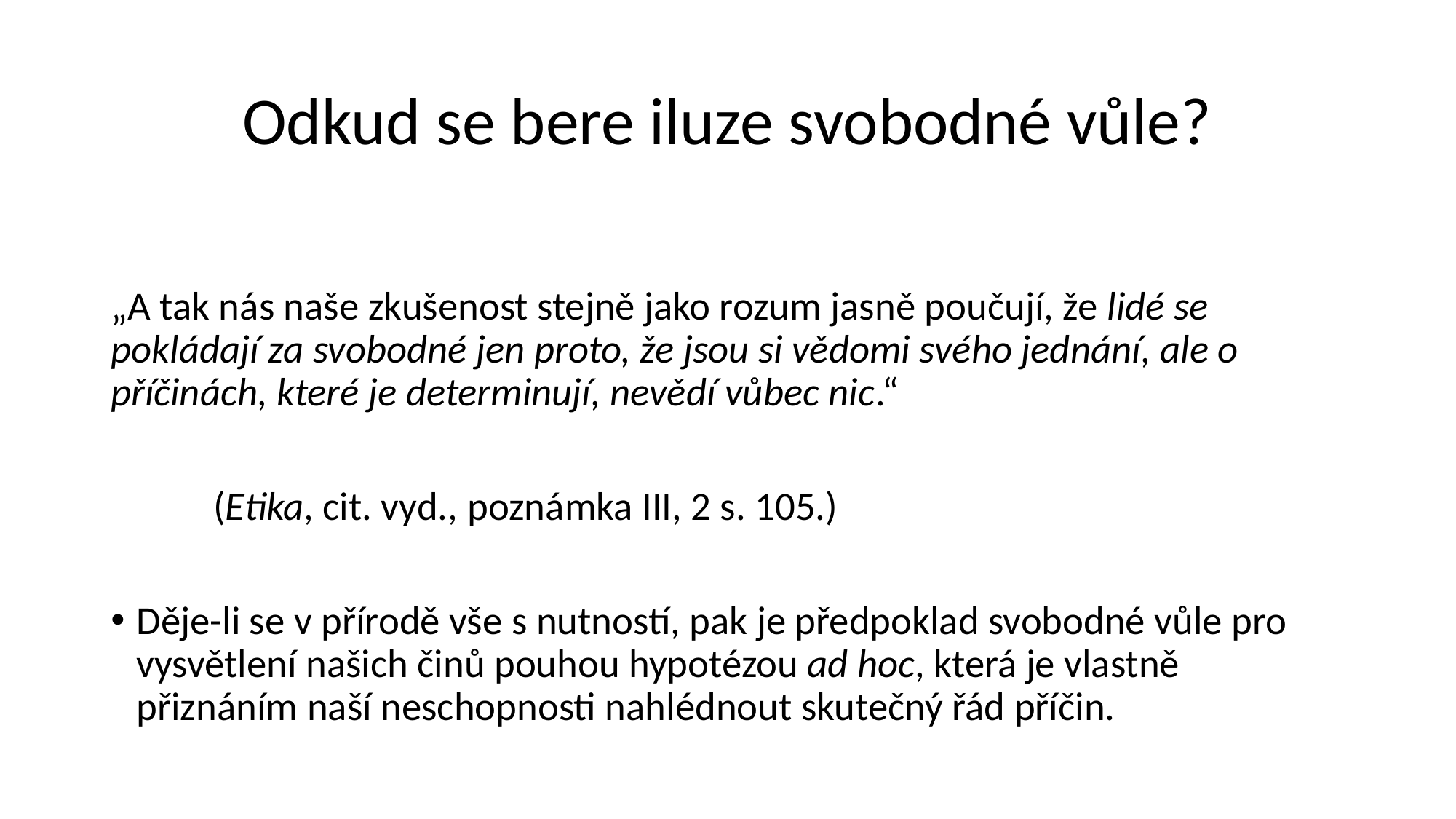

# Odkud se bere iluze svobodné vůle?

„A tak nás naše zkušenost stejně jako rozum jasně poučují, že lidé se pokládají za svobodné jen proto, že jsou si vědomi svého jednání, ale o příčinách, které je determinují, nevědí vůbec nic.“

	(Etika, cit. vyd., poznámka III, 2 s. 105.)

Děje-li se v přírodě vše s nutností, pak je předpoklad svobodné vůle pro vysvětlení našich činů pouhou hypotézou ad hoc, která je vlastně přiznáním naší neschopnosti nahlédnout skutečný řád příčin.